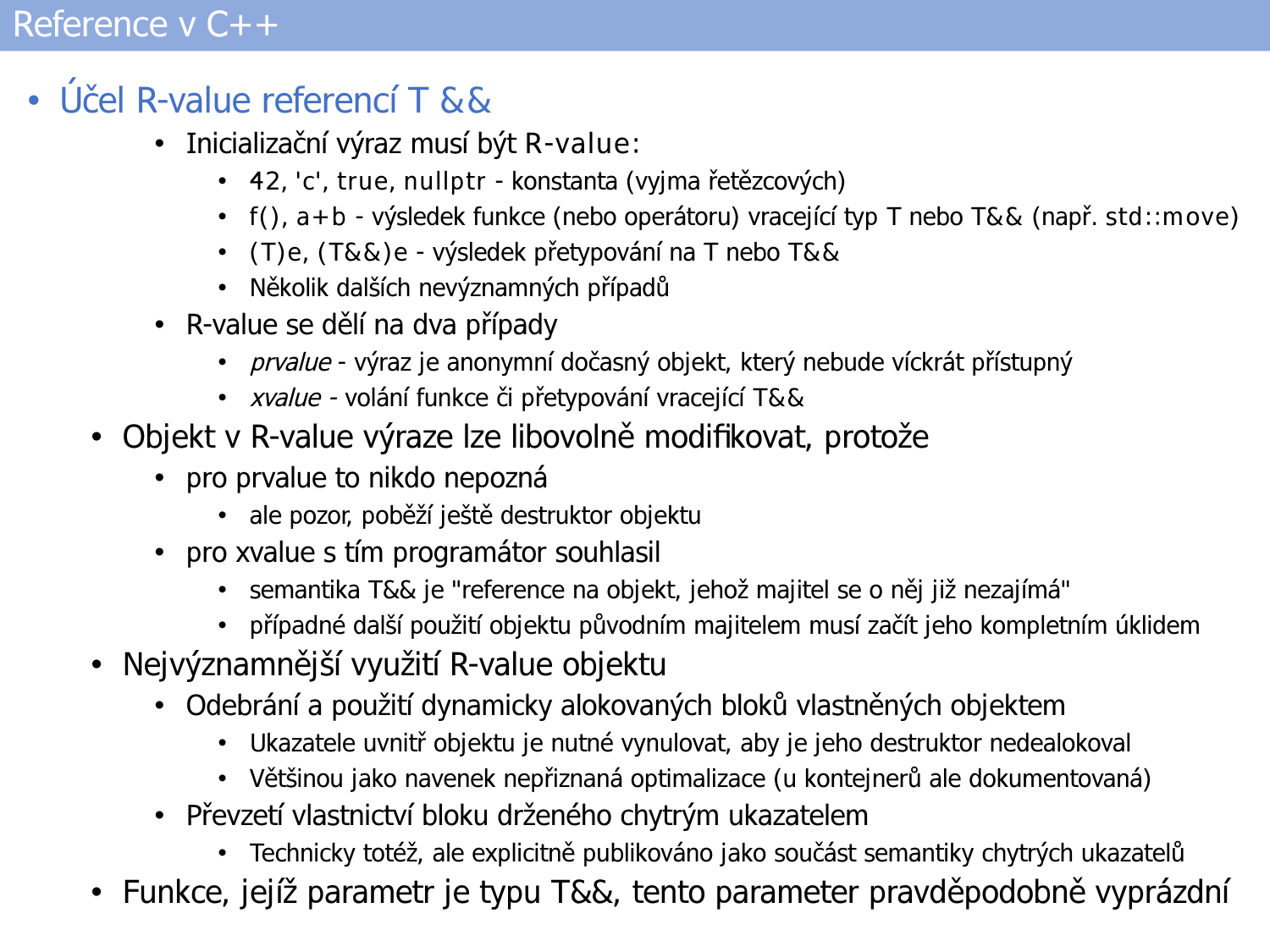

# Reference v C++
Účel R-value referencí T &&
Inicializační výraz musí být R-value:
42, 'c', true, nullptr - konstanta (vyjma řetězcových)
f(), a+b - výsledek funkce (nebo operátoru) vracející typ T nebo T&& (např. std::move)
(T)e, (T&&)e - výsledek přetypování na T nebo T&&
Několik dalších nevýznamných případů
R-value se dělí na dva případy
prvalue - výraz je anonymní dočasný objekt, který nebude víckrát přístupný
xvalue - volání funkce či přetypování vracející T&&
Objekt v R-value výraze lze libovolně modifikovat, protože
pro prvalue to nikdo nepozná
ale pozor, poběží ještě destruktor objektu
pro xvalue s tím programátor souhlasil
semantika T&& je "reference na objekt, jehož majitel se o něj již nezajímá"
případné další použití objektu původním majitelem musí začít jeho kompletním úklidem
Nejvýznamnější využití R-value objektu
Odebrání a použití dynamicky alokovaných bloků vlastněných objektem
Ukazatele uvnitř objektu je nutné vynulovat, aby je jeho destruktor nedealokoval
Většinou jako navenek nepřiznaná optimalizace (u kontejnerů ale dokumentovaná)
Převzetí vlastnictví bloku drženého chytrým ukazatelem
Technicky totéž, ale explicitně publikováno jako součást semantiky chytrých ukazatelů
Funkce, jejíž parametr je typu T&&, tento parameter pravděpodobně vyprázdní